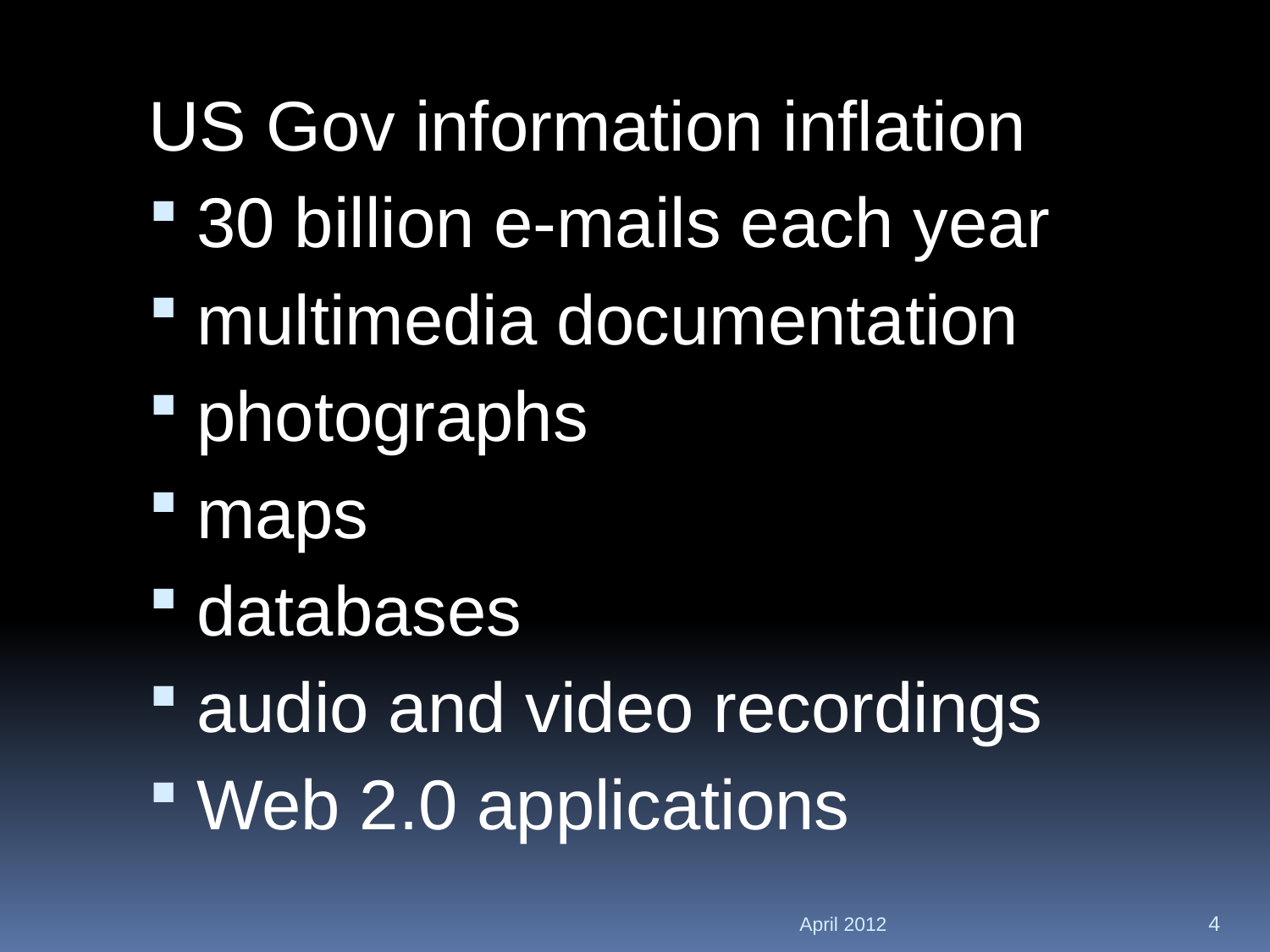

US Gov information inflation
30 billion e-mails each year
multimedia documentation
photographs
maps
databases
audio and video recordings
Web 2.0 applications
April 2012
4